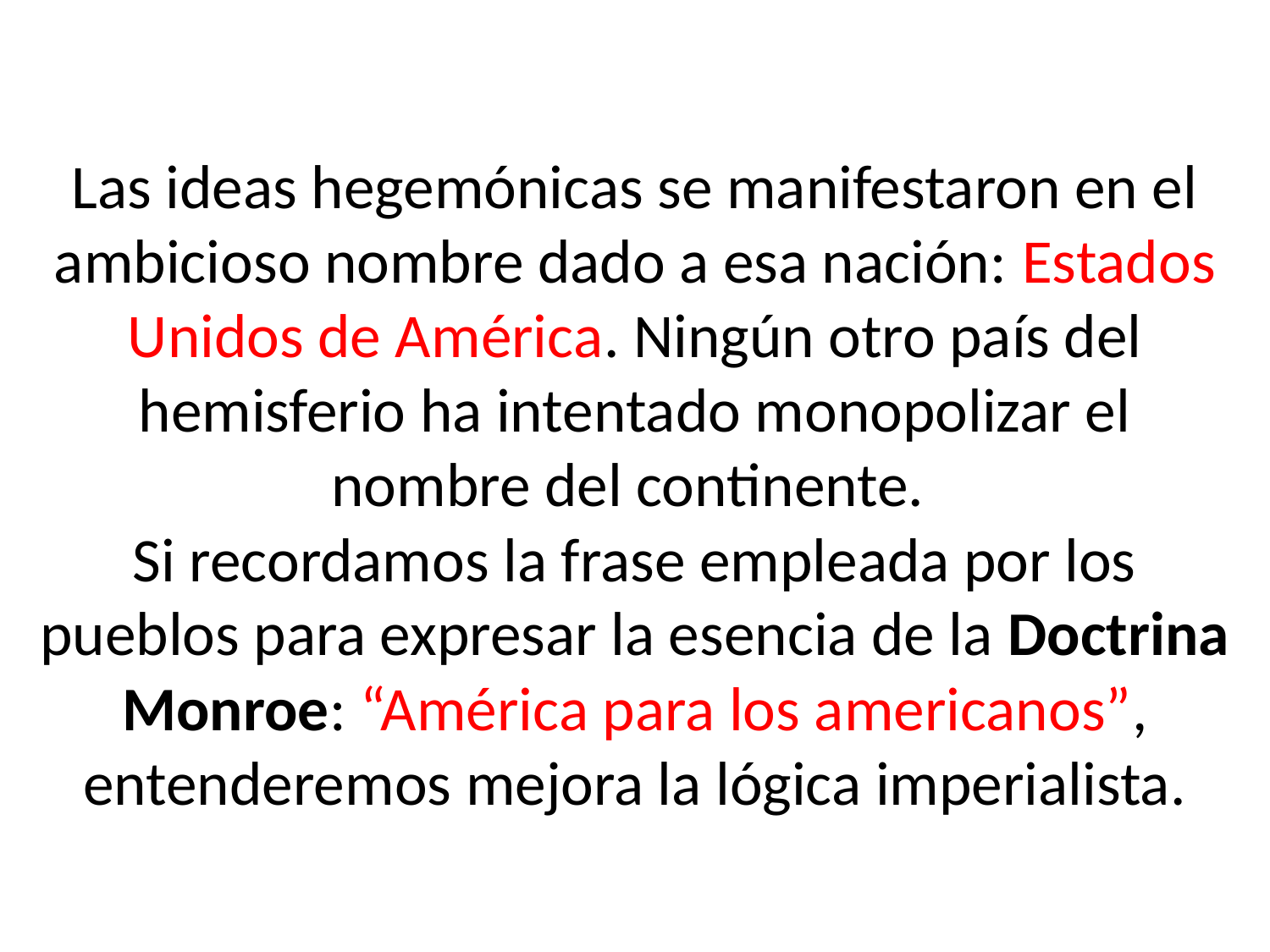

# Las ideas hegemónicas se manifestaron en el ambicioso nombre dado a esa nación: Estados Unidos de América. Ningún otro país del hemisferio ha intentado monopolizar el nombre del continente. Si recordamos la frase empleada por los pueblos para expresar la esencia de la Doctrina Monroe: “América para los americanos”, entenderemos mejora la lógica imperialista.